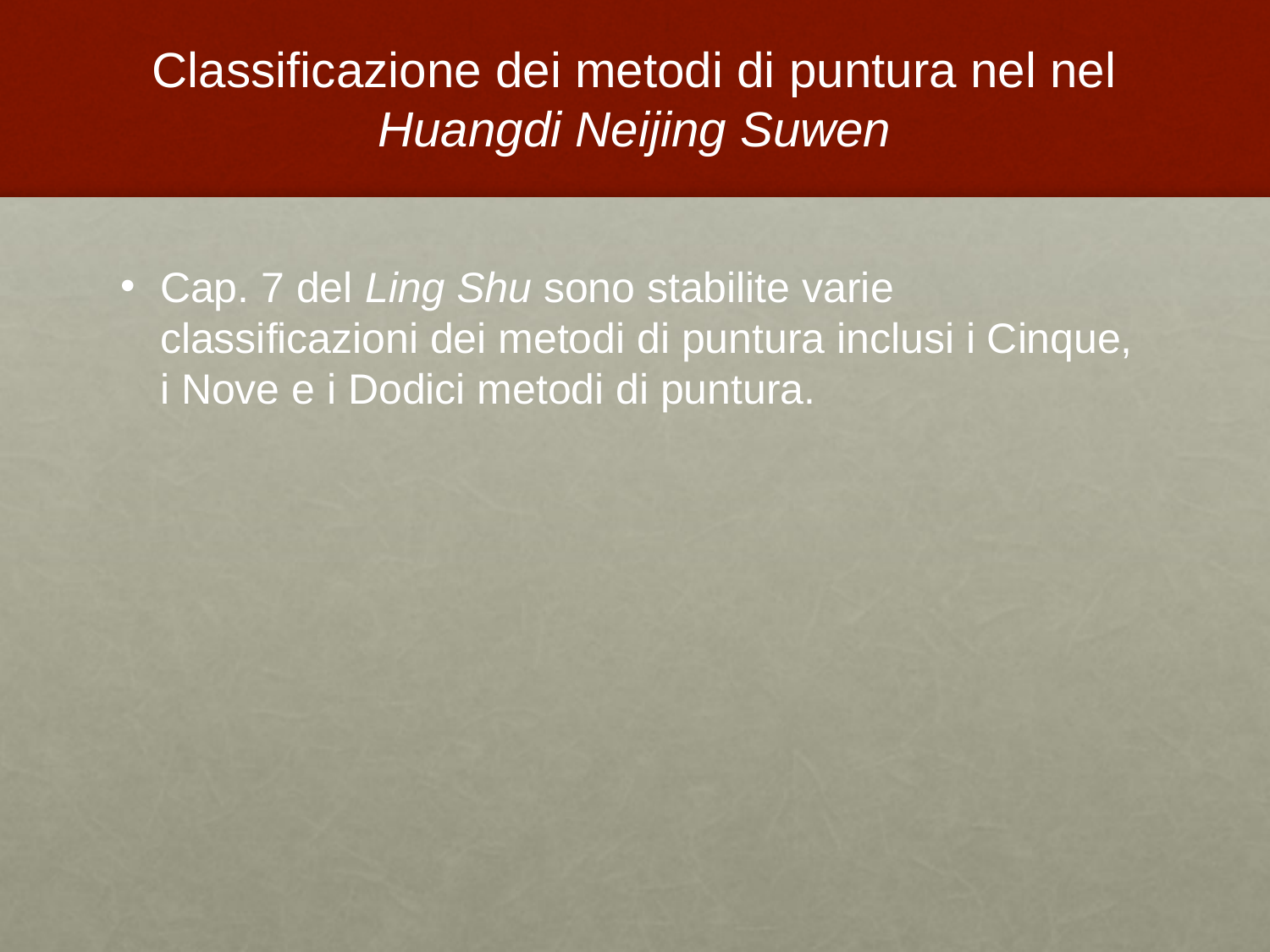

# Classificazione dei metodi di puntura nel nel Huangdi Neijing Suwen
Cap. 7 del Ling Shu sono stabilite varie classificazioni dei metodi di puntura inclusi i Cinque, i Nove e i Dodici metodi di puntura.